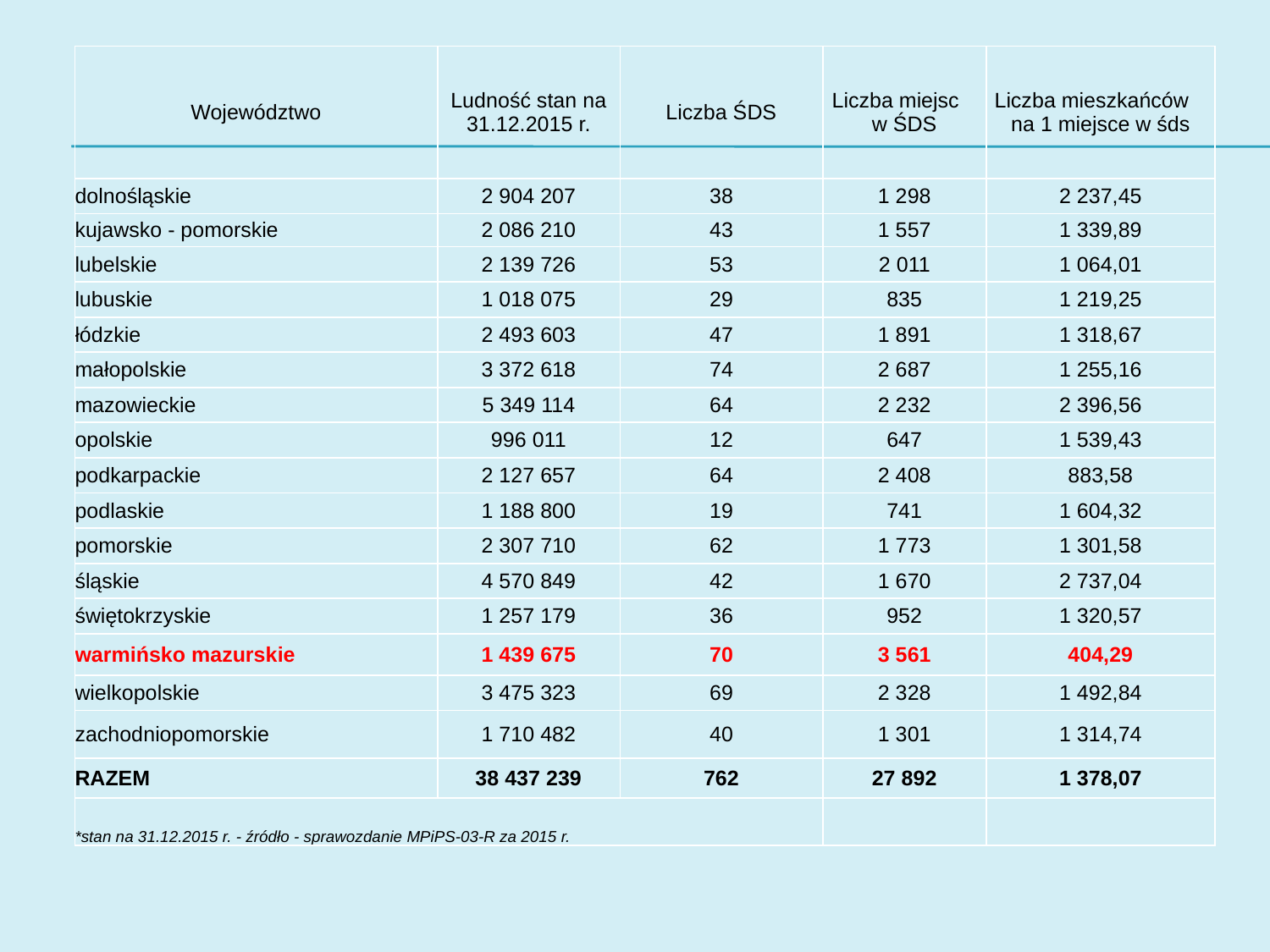

| Województwo | Ludność stan na 31.12.2015 r. | Liczba ŚDS | Liczba miejsc w ŚDS | Liczba mieszkańców na 1 miejsce w śds |
| --- | --- | --- | --- | --- |
| dolnośląskie | 2 904 207 | 38 | 1 298 | 2 237,45 |
| kujawsko - pomorskie | 2 086 210 | 43 | 1 557 | 1 339,89 |
| lubelskie | 2 139 726 | 53 | 2 011 | 1 064,01 |
| lubuskie | 1 018 075 | 29 | 835 | 1 219,25 |
| łódzkie | 2 493 603 | 47 | 1 891 | 1 318,67 |
| małopolskie | 3 372 618 | 74 | 2 687 | 1 255,16 |
| mazowieckie | 5 349 114 | 64 | 2 232 | 2 396,56 |
| opolskie | 996 011 | 12 | 647 | 1 539,43 |
| podkarpackie | 2 127 657 | 64 | 2 408 | 883,58 |
| podlaskie | 1 188 800 | 19 | 741 | 1 604,32 |
| pomorskie | 2 307 710 | 62 | 1 773 | 1 301,58 |
| śląskie | 4 570 849 | 42 | 1 670 | 2 737,04 |
| świętokrzyskie | 1 257 179 | 36 | 952 | 1 320,57 |
| warmińsko mazurskie | 1 439 675 | 70 | 3 561 | 404,29 |
| wielkopolskie | 3 475 323 | 69 | 2 328 | 1 492,84 |
| zachodniopomorskie | 1 710 482 | 40 | 1 301 | 1 314,74 |
| RAZEM | 38 437 239 | 762 | 27 892 | 1 378,07 |
| \*stan na 31.12.2015 r. - źródło - sprawozdanie MPiPS-03-R za 2015 r. |  |  |  |  |